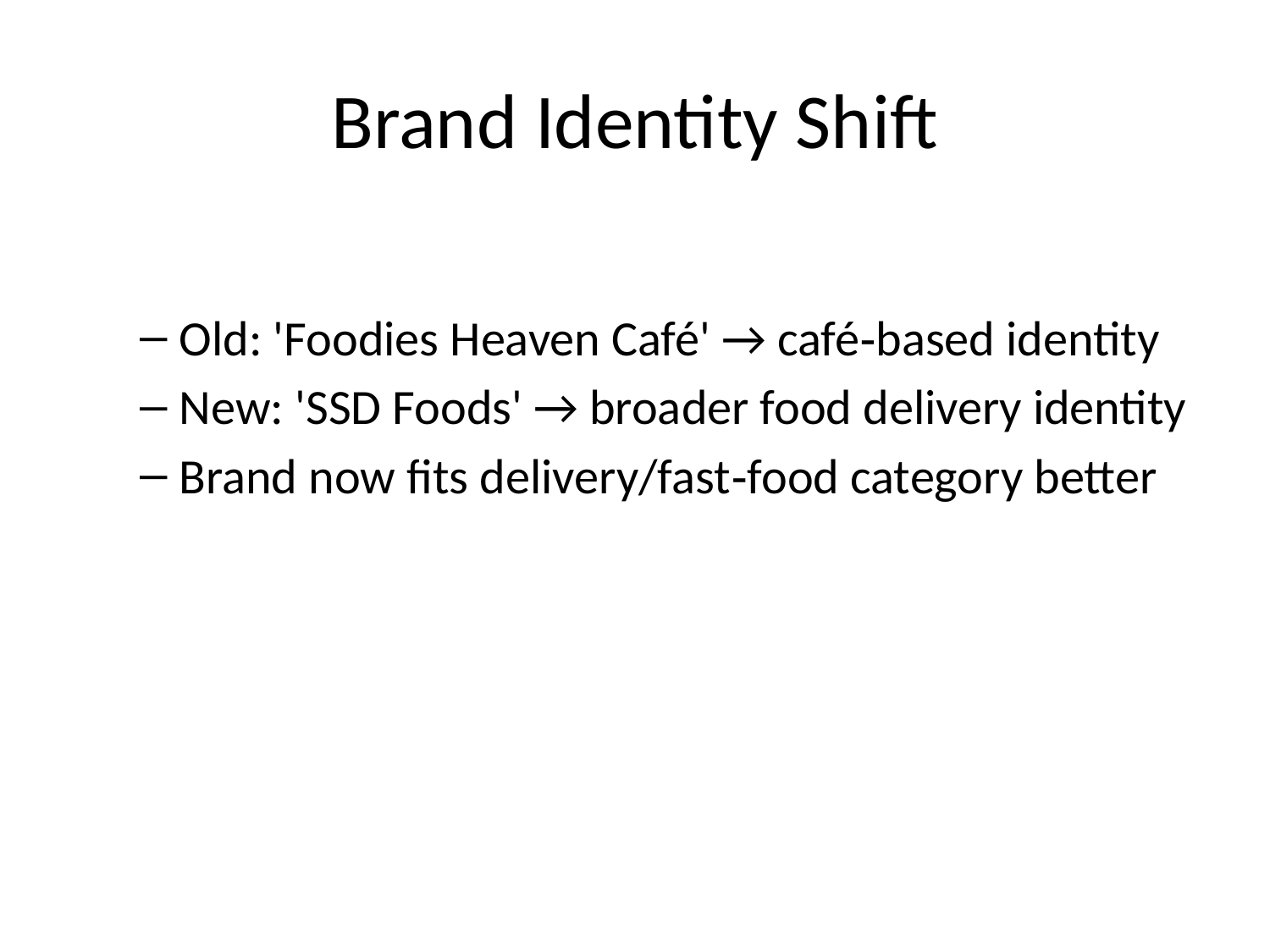

# Brand Identity Shift

Old: 'Foodies Heaven Café' → café‑based identity
New: 'SSD Foods' → broader food delivery identity
Brand now fits delivery/fast‑food category better